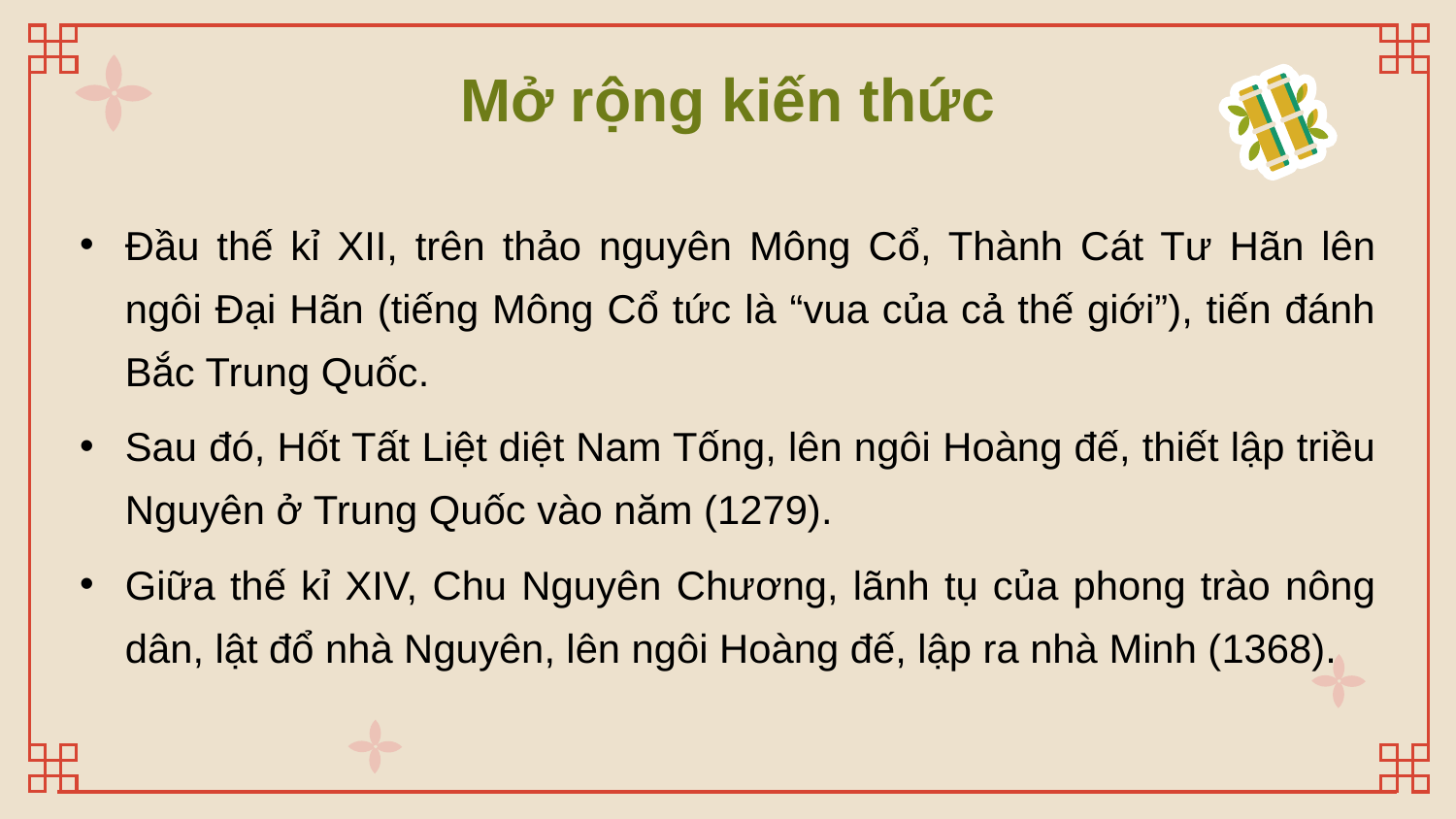

Mở rộng kiến thức

Đầu thế kỉ XII, trên thảo nguyên Mông Cổ, Thành Cát Tư Hãn lên ngôi Đại Hãn (tiếng Mông Cổ tức là “vua của cả thế giới”), tiến đánh Bắc Trung Quốc.
Sau đó, Hốt Tất Liệt diệt Nam Tống, lên ngôi Hoàng đế, thiết lập triều Nguyên ở Trung Quốc vào năm (1279).
Giữa thế kỉ XIV, Chu Nguyên Chương, lãnh tụ của phong trào nông dân, lật đổ nhà Nguyên, lên ngôi Hoàng đế, lập ra nhà Minh (1368).